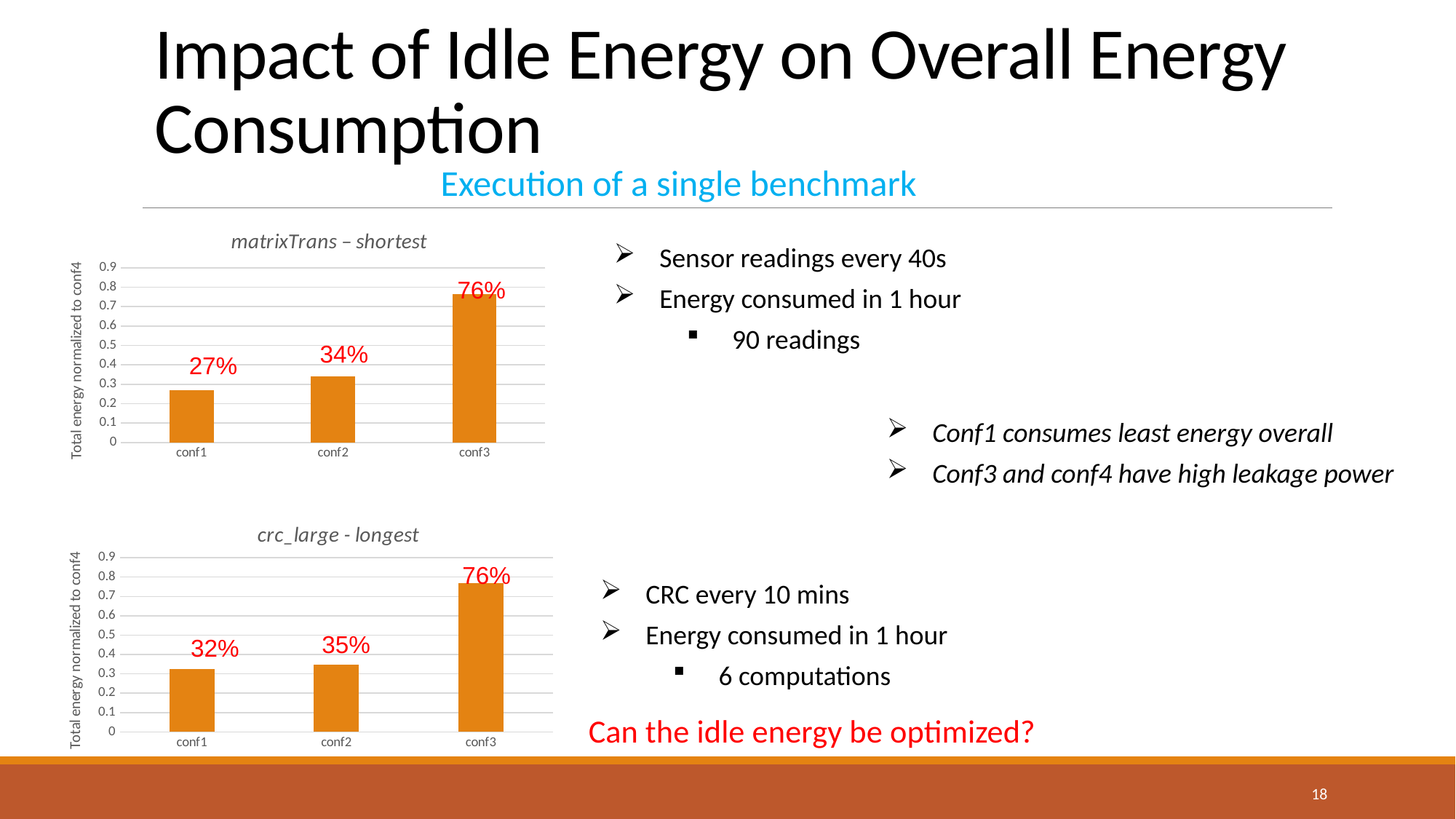

# Impact of Idle Energy on Overall Energy Consumption
Execution of a single benchmark

### Chart: matrixTrans – shortest

| Category | energy |
|---|---|
| conf1 | 0.2704835643767666 |
| conf2 | 0.3414463781865468 |
| conf3 | 0.7632203953838772 |
Sensor readings every 40s
Energy consumed in 1 hour
90 readings
76%
34%
27%
Conf1 consumes least energy overall
Conf3 and conf4 have high leakage power

### Chart: crc_large - longest

| Category | energy |
|---|---|
| conf1 | 0.32348065127893155 |
| conf2 | 0.34759655305377035 |
| conf3 | 0.7686047734942849 |
76%
CRC every 10 mins
Energy consumed in 1 hour
6 computations
35%
32%
Can the idle energy be optimized?
18